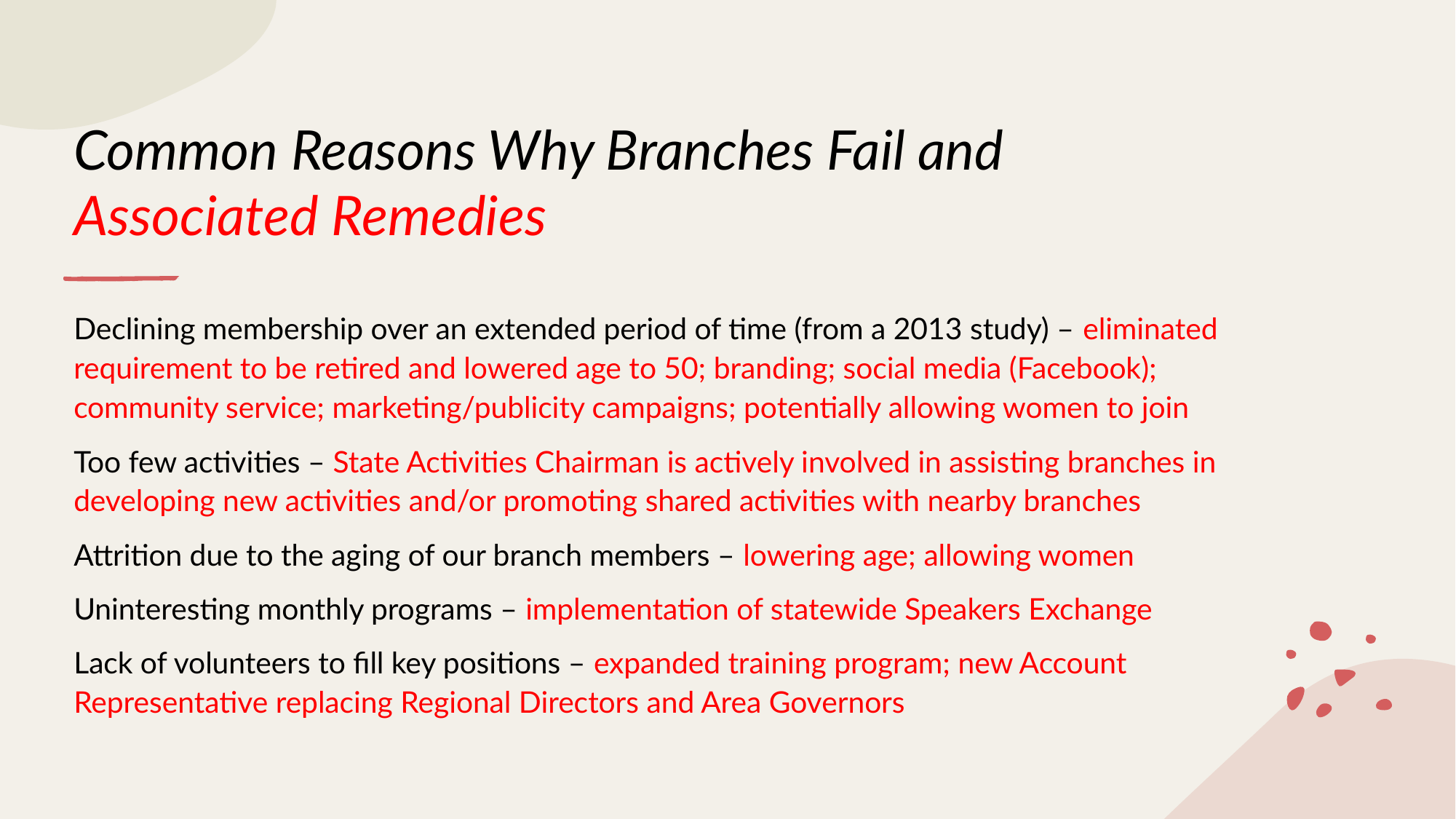

# Common Reasons Why Branches Fail and Associated Remedies
Declining membership over an extended period of time (from a 2013 study) – eliminated requirement to be retired and lowered age to 50; branding; social media (Facebook);  community service; marketing/publicity campaigns; potentially allowing women to join
Too few activities – State Activities Chairman is actively involved in assisting branches in developing new activities and/or promoting shared activities with nearby branches
Attrition due to the aging of our branch members – lowering age; allowing women
Uninteresting monthly programs – implementation of statewide Speakers Exchange
Lack of volunteers to fill key positions – expanded training program; new Account Representative replacing Regional Directors and Area Governors